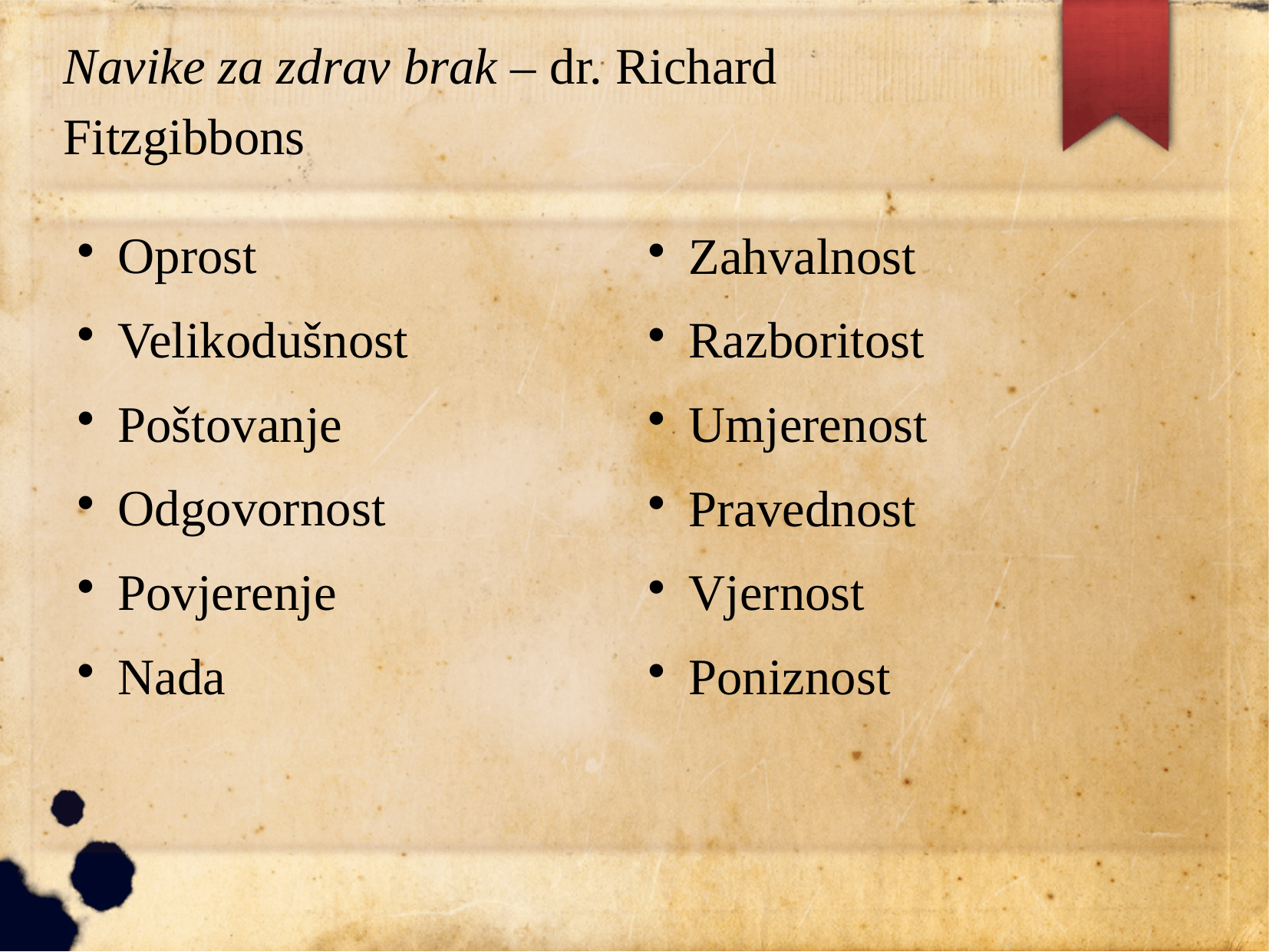

# Navike za zdrav brak – dr. Richard Fitzgibbons
Oprost
Velikodušnost
Poštovanje
Odgovornost
Povjerenje
Nada
Zahvalnost
Razboritost
Umjerenost
Pravednost
Vjernost
Poniznost